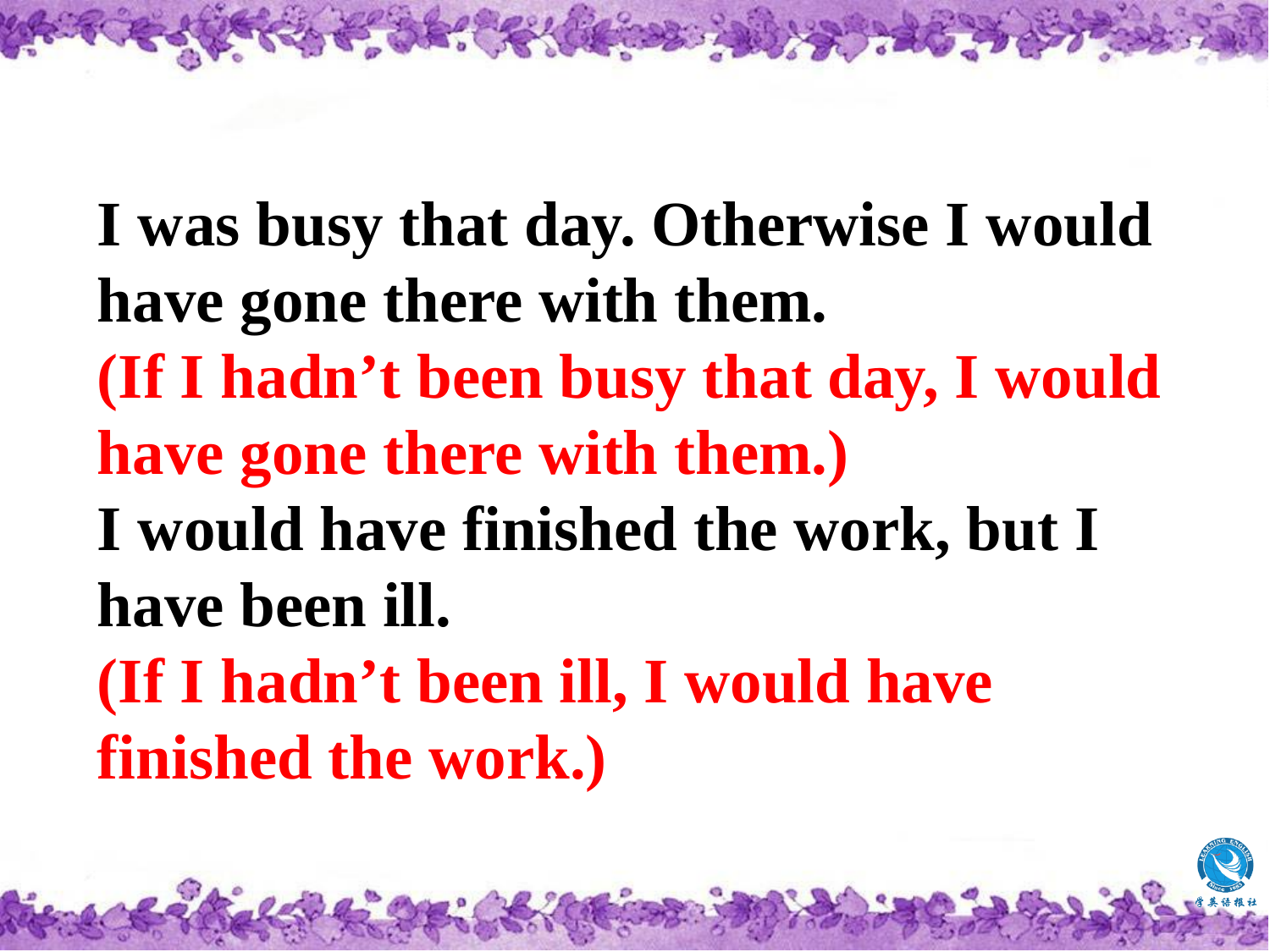

I was busy that day. Otherwise I would have gone there with them.
(If I hadn’t been busy that day, I would have gone there with them.)
I would have finished the work, but I have been ill.
(If I hadn’t been ill, I would have finished the work.)